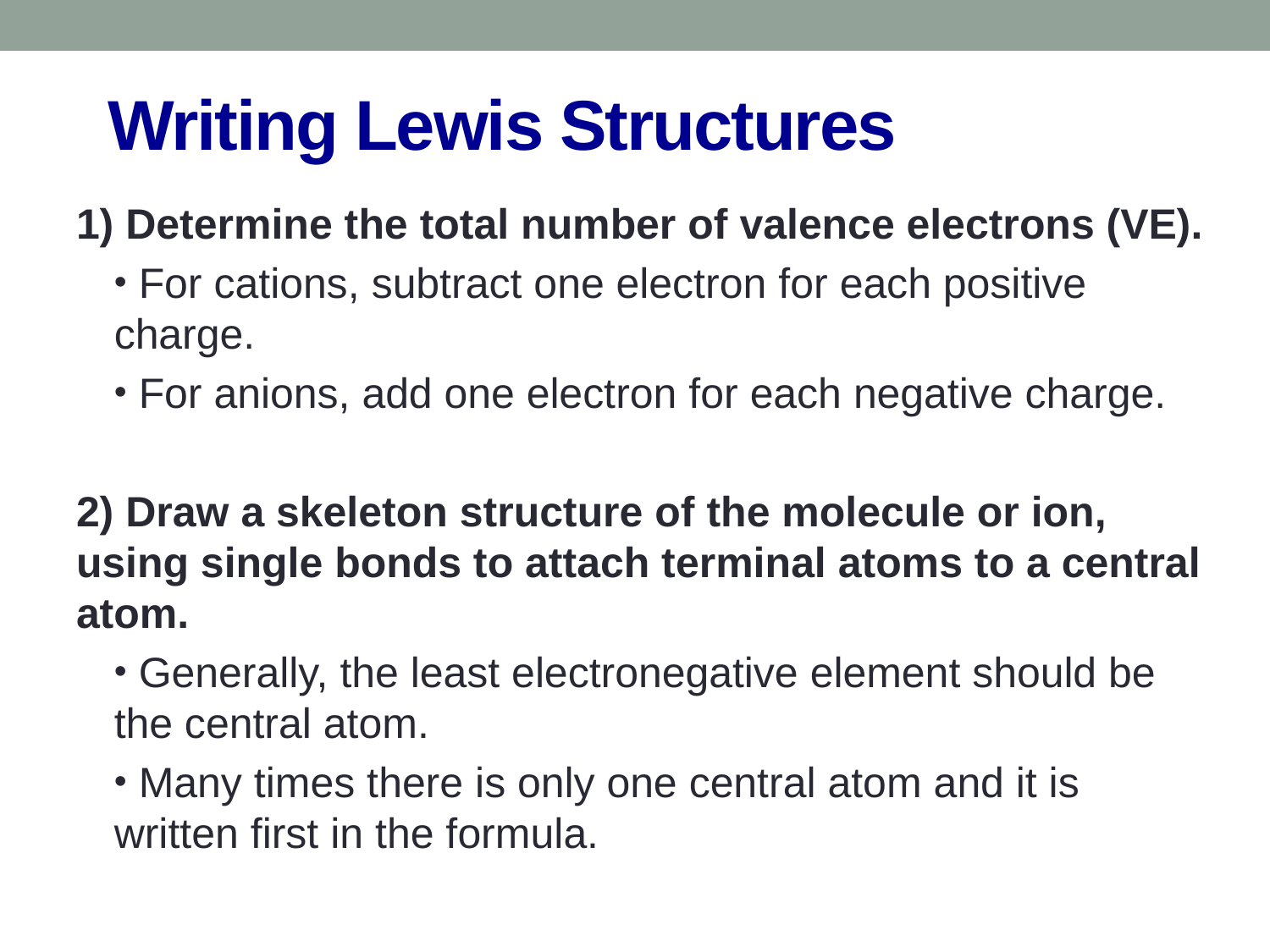

# Writing Lewis Structures
1) Determine the total number of valence electrons (VE).
 For cations, subtract one electron for each positive charge.
 For anions, add one electron for each negative charge.

2) Draw a skeleton structure of the molecule or ion, using single bonds to attach terminal atoms to a central atom.
 Generally, the least electronegative element should be the central atom.
 Many times there is only one central atom and it is written first in the formula.